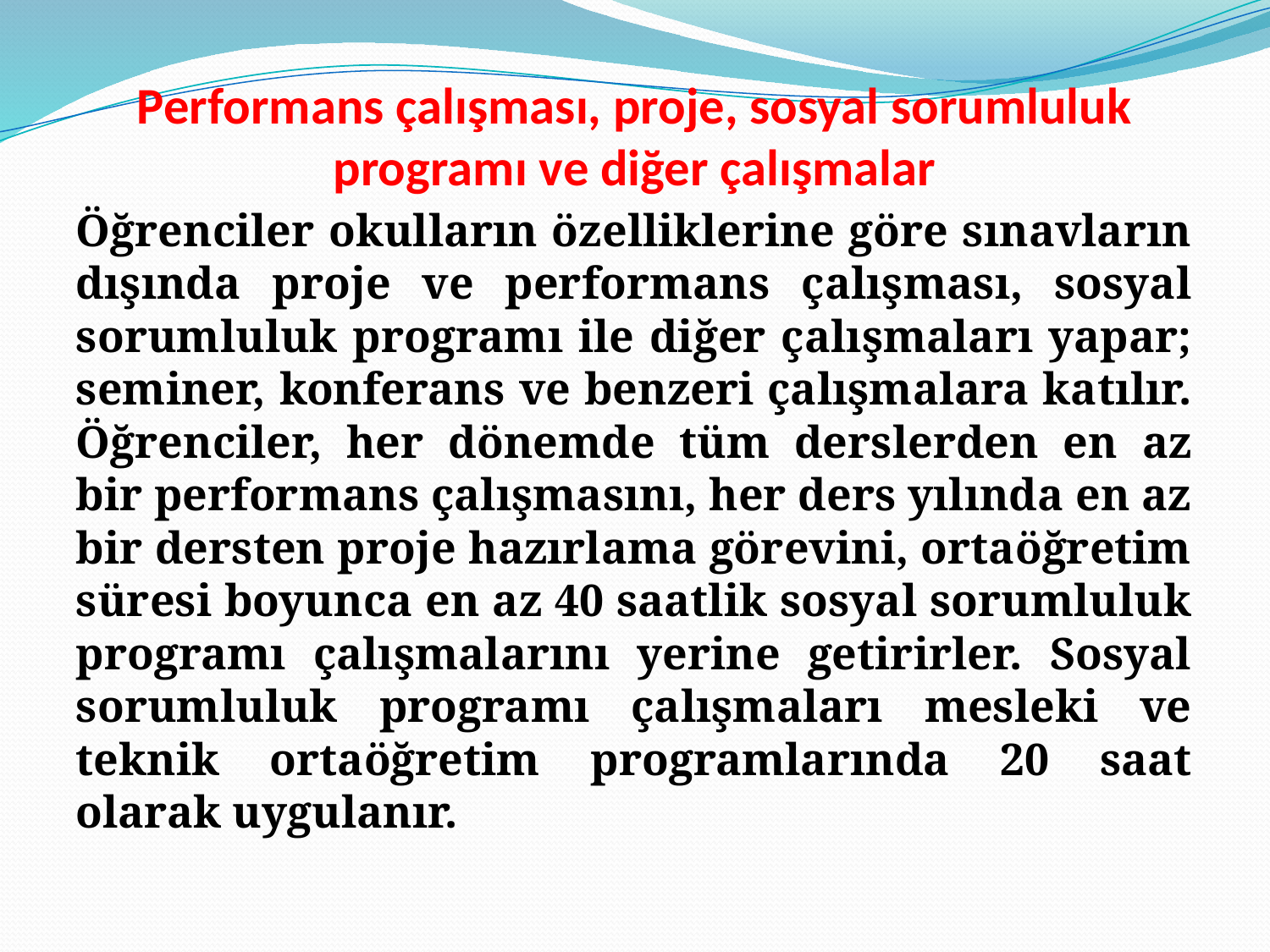

# Performans çalışması, proje, sosyal sorumluluk programı ve diğer çalışmalar
Öğrenciler okulların özelliklerine göre sınavların dışında proje ve performans çalışması, sosyal sorumluluk programı ile diğer çalışmaları yapar; seminer, konferans ve benzeri çalışmalara katılır. Öğrenciler, her dönemde tüm derslerden en az bir performans çalışmasını, her ders yılında en az bir dersten proje hazırlama görevini, ortaöğretim süresi boyunca en az 40 saatlik sosyal sorumluluk programı çalışmalarını yerine getirirler. Sosyal sorumluluk programı çalışmaları mesleki ve teknik ortaöğretim programlarında 20 saat olarak uygulanır.